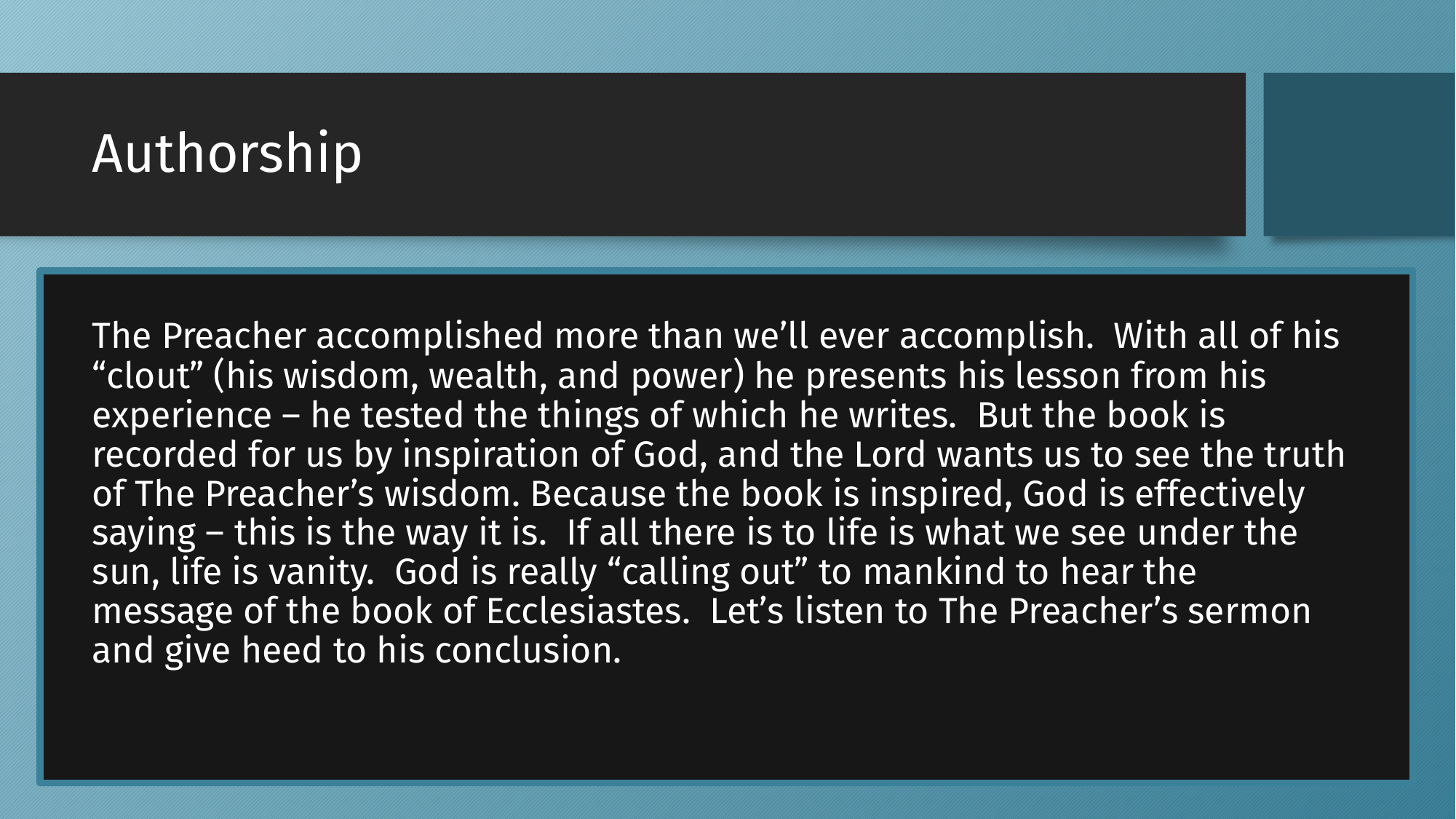

# Authorship

The Preacher accomplished more than we’ll ever accomplish.  With all of his “clout” (his wisdom, wealth, and power) he presents his lesson from his experience – he tested the things of which he writes.  But the book is recorded for us by inspiration of God, and the Lord wants us to see the truth of The Preacher’s wisdom. Because the book is inspired, God is effectively saying – this is the way it is.  If all there is to life is what we see under the sun, life is vanity.  God is really “calling out” to mankind to hear the message of the book of Ecclesiastes.  Let’s listen to The Preacher’s sermon and give heed to his conclusion.